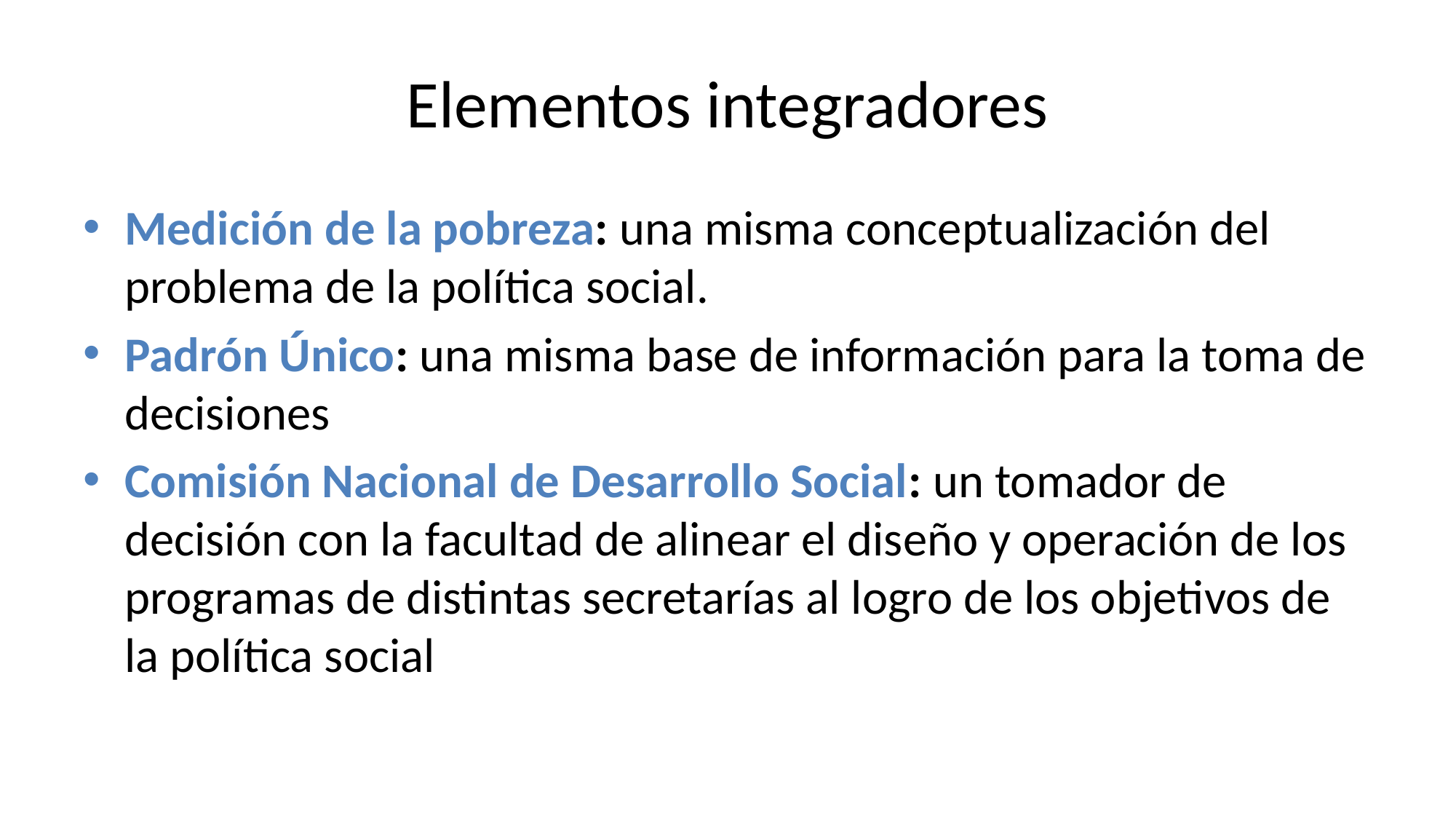

# Elementos integradores
Medición de la pobreza: una misma conceptualización del problema de la política social.
Padrón Único: una misma base de información para la toma de decisiones
Comisión Nacional de Desarrollo Social: un tomador de decisión con la facultad de alinear el diseño y operación de los programas de distintas secretarías al logro de los objetivos de la política social